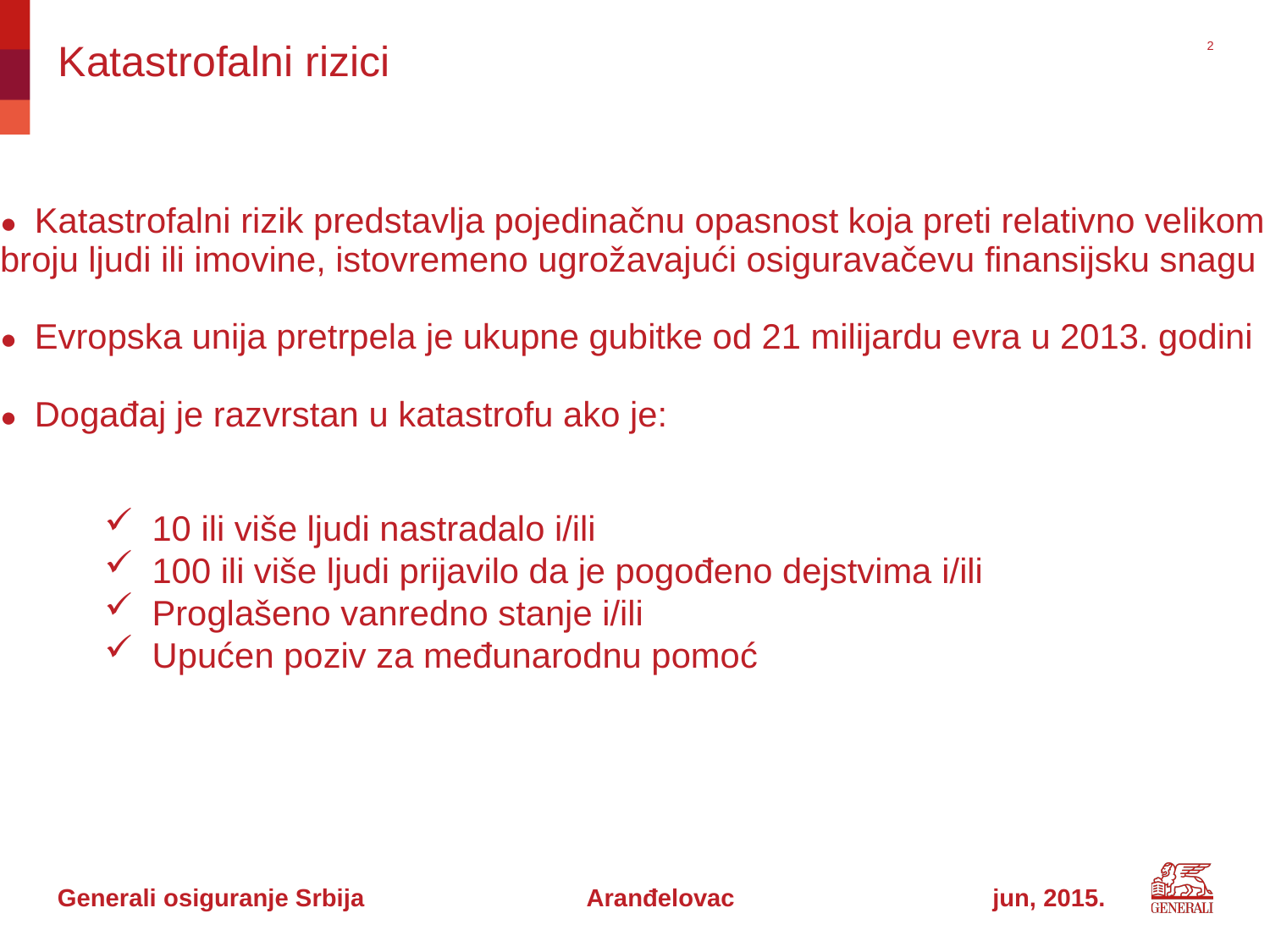

2
# Katastrofalni rizici ●  Katastrofalni rizik predstavlja pojedinačnu opasnost koja preti relativno velikom broju ljudi ili imovine, istovremeno ugrožavajući osiguravačevu finansijsku snagu ●  Evropska unija pretrpela je ukupne gubitke od 21 milijardu evra u 2013. godini ●  Događaj je razvrstan u katastrofu ako je:
10 ili više ljudi nastradalo i/ili
100 ili više ljudi prijavilo da je pogođeno dejstvima i/ili
Proglašeno vanredno stanje i/ili
Upućen poziv za međunarodnu pomoć

Generali osiguranje Srbija                                Aranđelovac                                     jun, 2015.
Jun, 2014